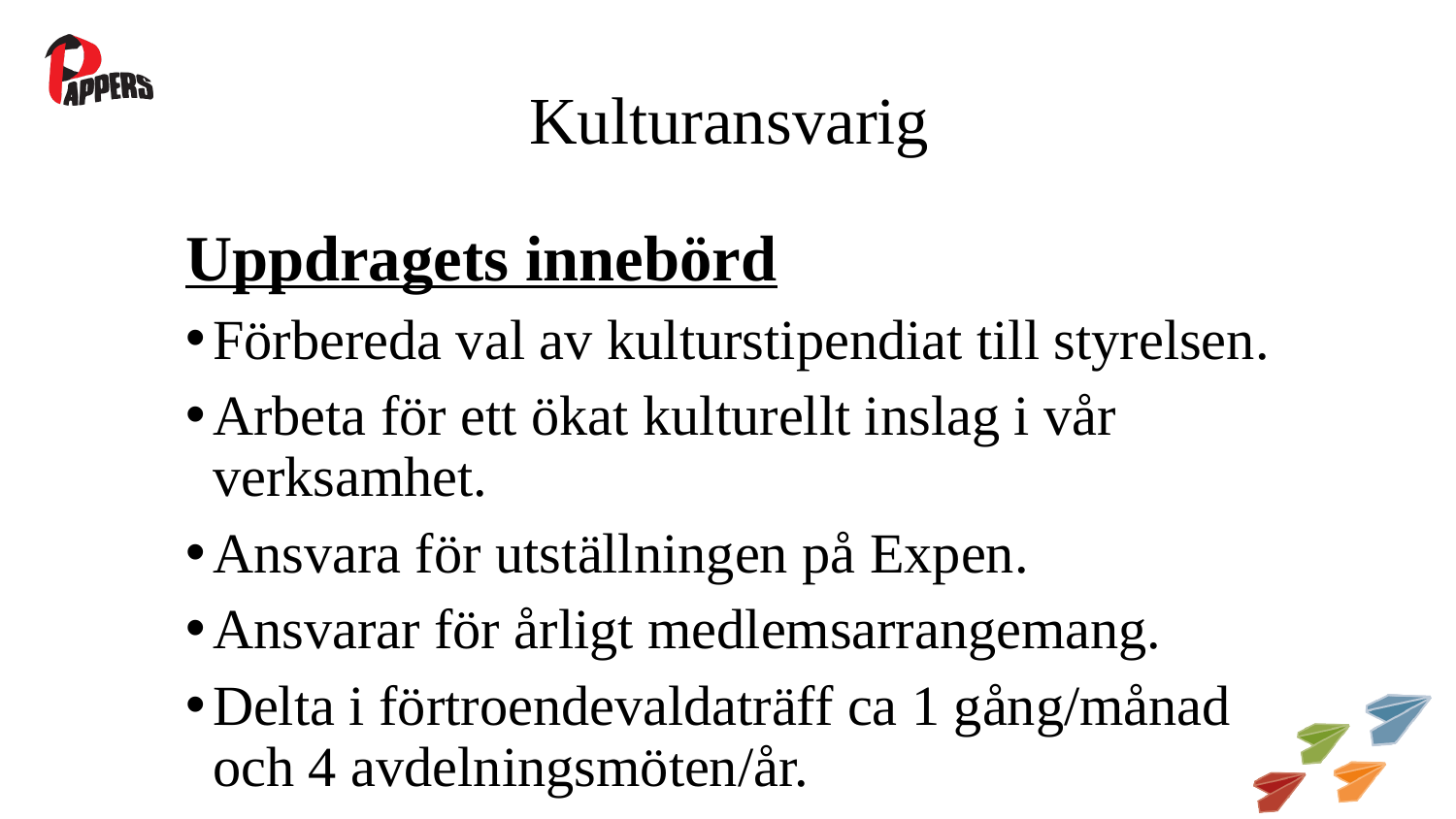

# Kulturansvarig
Uppdragets innebörd
Förbereda val av kulturstipendiat till styrelsen.
Arbeta för ett ökat kulturellt inslag i vår verksamhet.
Ansvara för utställningen på Expen.
Ansvarar för årligt medlemsarrangemang.
Delta i förtroendevaldaträff ca 1 gång/månad och 4 avdelningsmöten/år.